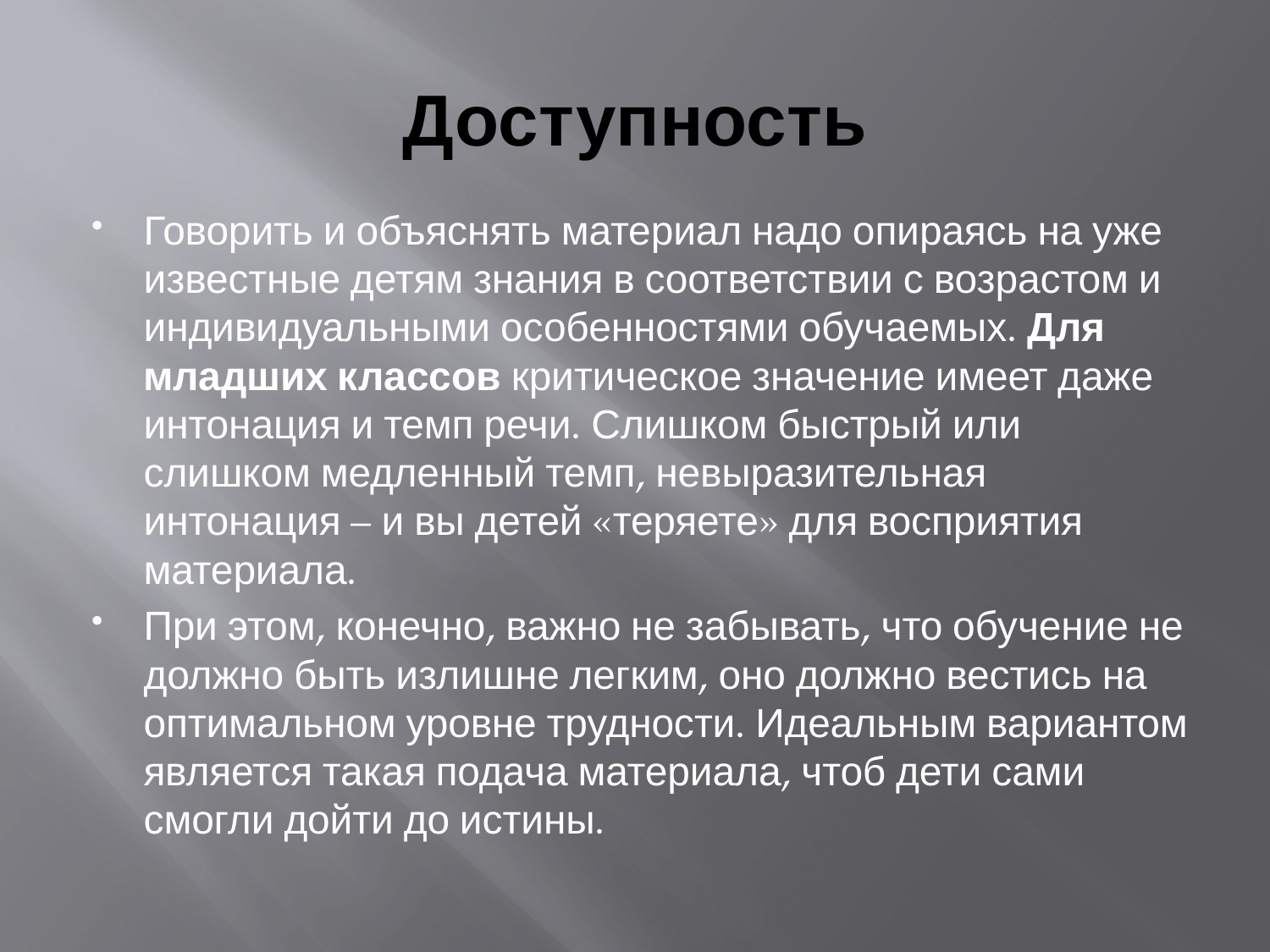

# Доступность
Говорить и объяснять материал надо опираясь на уже известные детям знания в соответствии с возрастом и индивидуальными особенностями обучаемых. Для младших классов критическое значение имеет даже интонация и темп речи. Слишком быстрый или слишком медленный темп, невыразительная интонация – и вы детей «теряете» для восприятия материала.
При этом, конечно, важно не забывать, что обучение не должно быть излишне легким, оно должно вестись на оптимальном уровне трудности. Идеальным вариантом является такая подача материала, чтоб дети сами смогли дойти до истины.